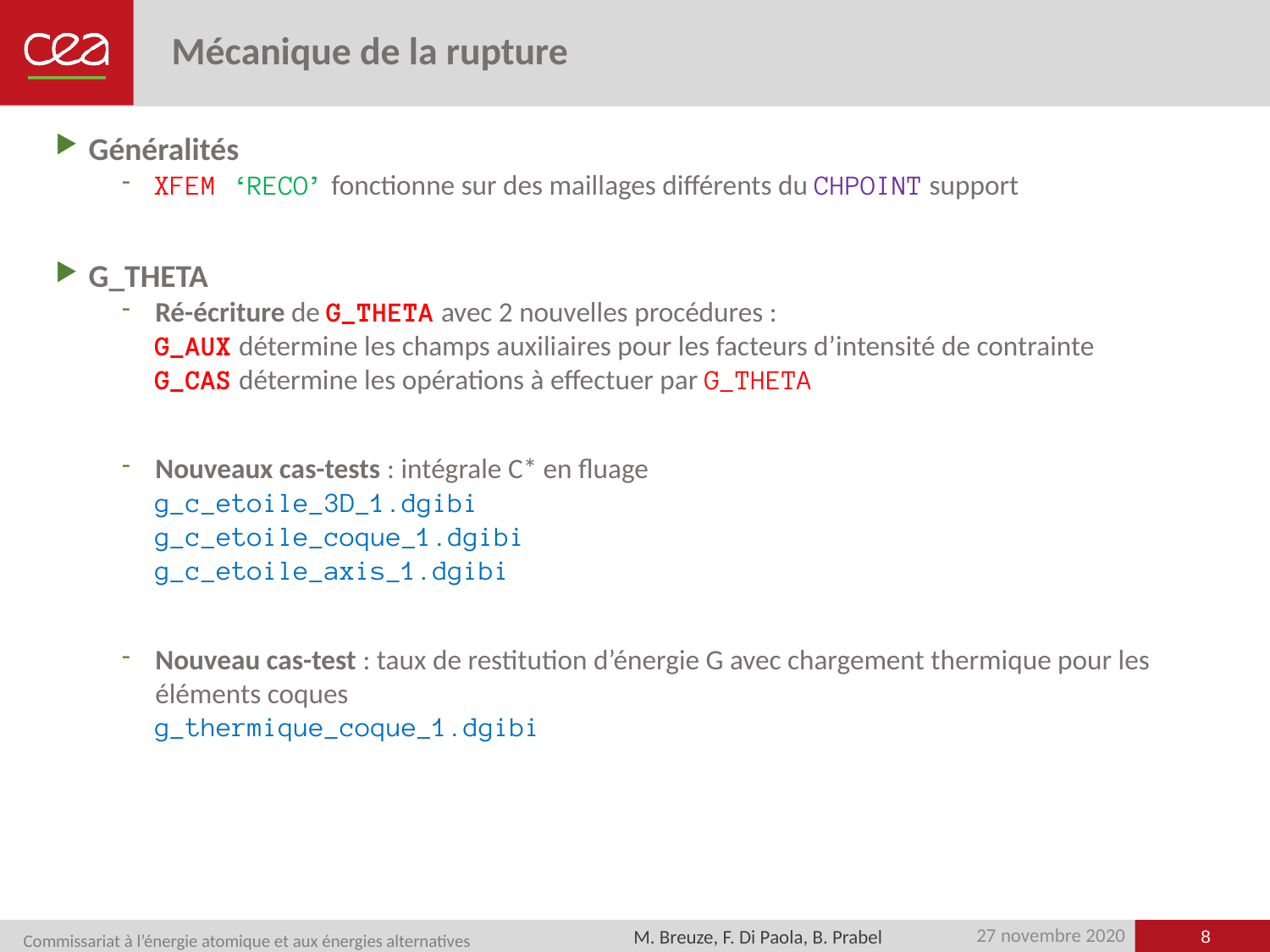

# Mécanique de la rupture
Généralités
XFEM ‘RECO’ fonctionne sur des maillages différents du CHPOINT support

G_THETA
Ré-écriture de G_THETA avec 2 nouvelles procédures :
G_AUX détermine les champs auxiliaires pour les facteurs d’intensité de contrainte
G_CAS détermine les opérations à effectuer par G_THETA

Nouveaux cas-tests : intégrale C* en fluage
g_c_etoile_3D_1.dgibi
g_c_etoile_coque_1.dgibi
g_c_etoile_axis_1.dgibi

Nouveau cas-test : taux de restitution d’énergie G avec chargement thermique pour les éléments coques
g_thermique_coque_1.dgibi
8